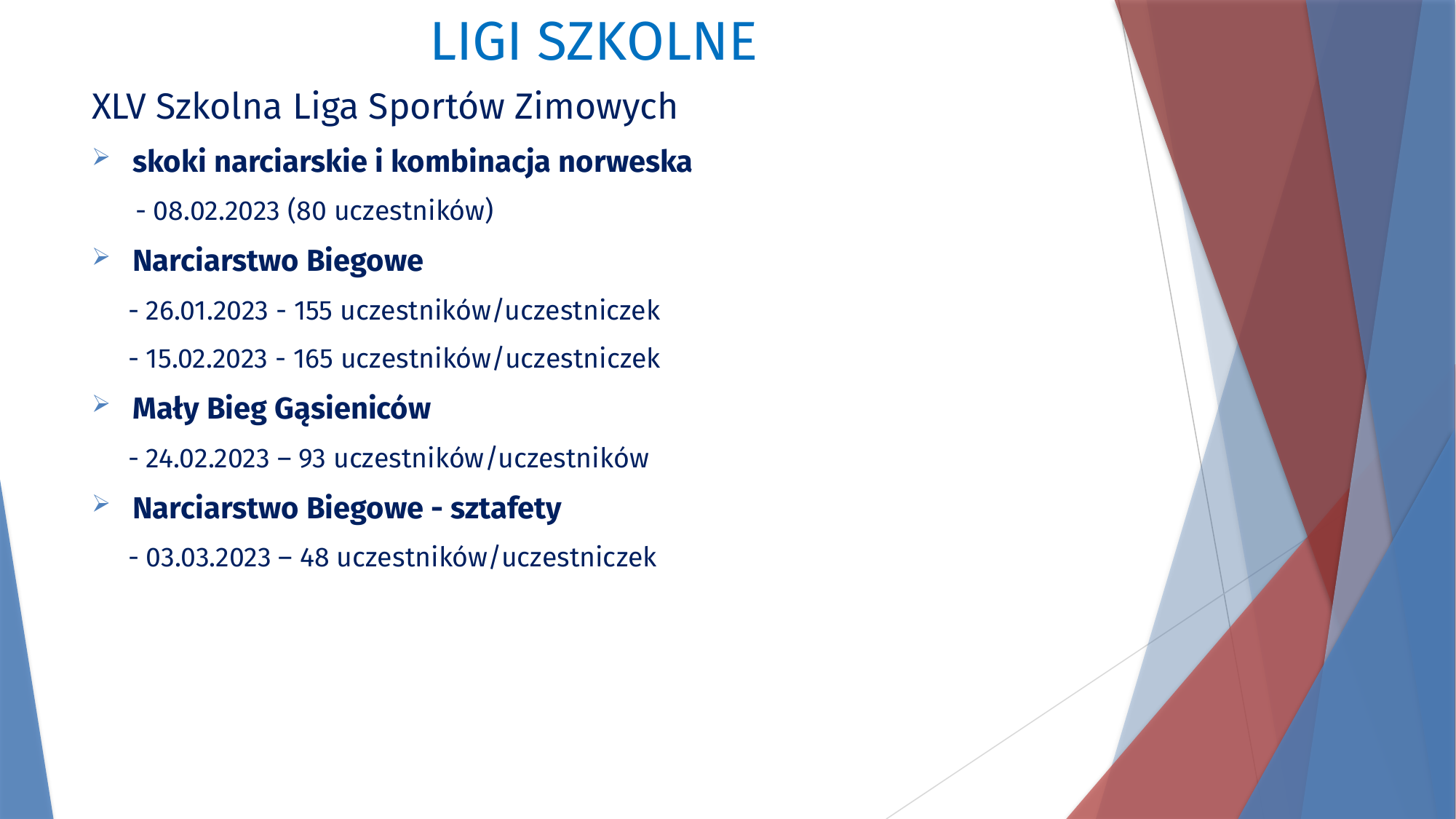

# LIGI SZKOLNE
XLV Szkolna Liga Sportów Zimowych
skoki narciarskie i kombinacja norweska
      - 08.02.2023 (80 uczestników)
Narciarstwo Biegowe
     - 26.01.2023 - 155 uczestników/uczestniczek
     - 15.02.2023 - 165 uczestników/uczestniczek
Mały Bieg Gąsieniców
     - 24.02.2023 – 93 uczestników/uczestników
Narciarstwo Biegowe - sztafety
     - 03.03.2023 – 48 uczestników/uczestniczek